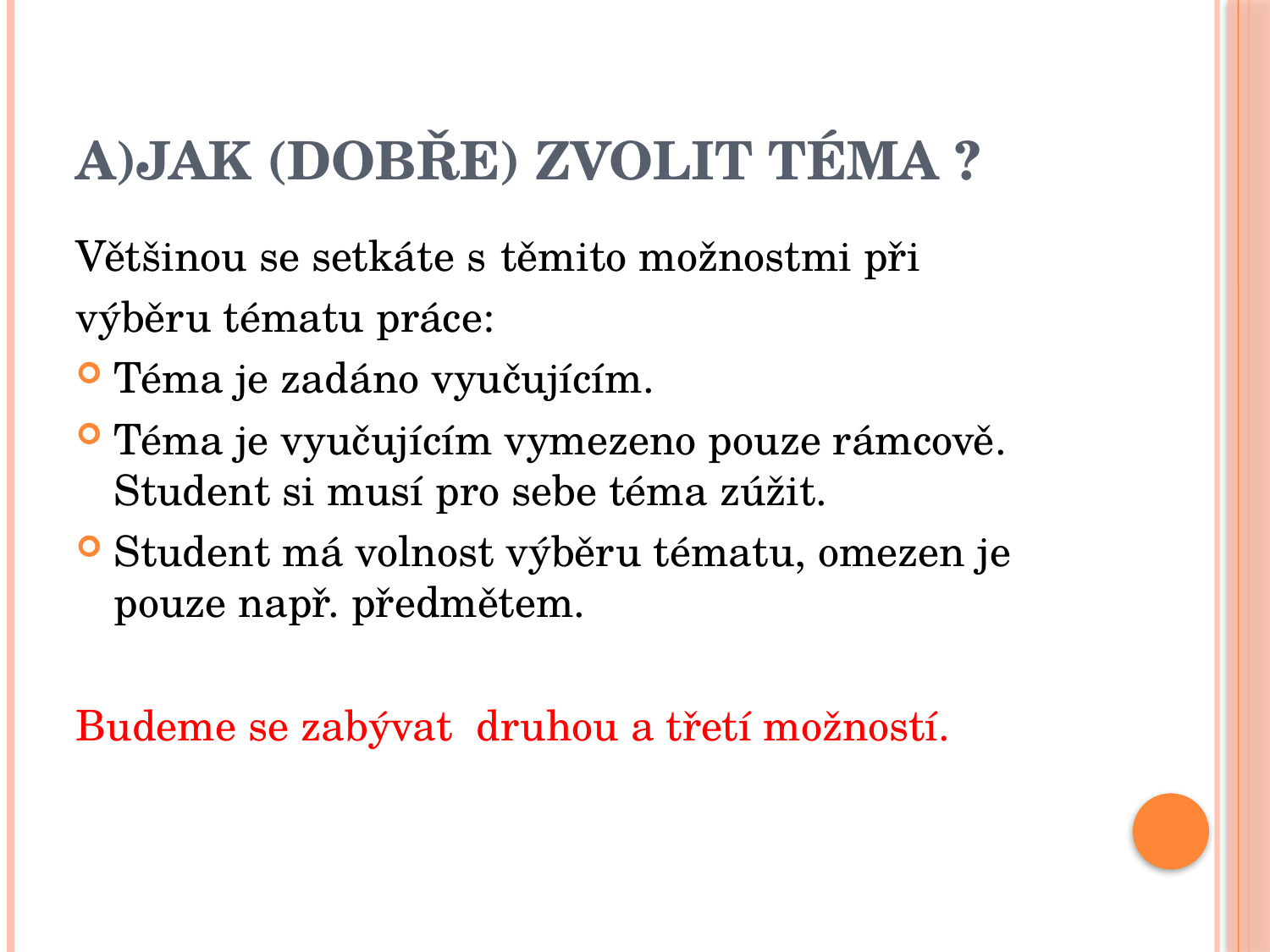

# A)Jak (dobře) zvolit téma ?
Většinou se setkáte s těmito možnostmi při
výběru tématu práce:
Téma je zadáno vyučujícím.
Téma je vyučujícím vymezeno pouze rámcově. Student si musí pro sebe téma zúžit.
Student má volnost výběru tématu, omezen je pouze např. předmětem.

Budeme se zabývat  druhou a třetí možností.